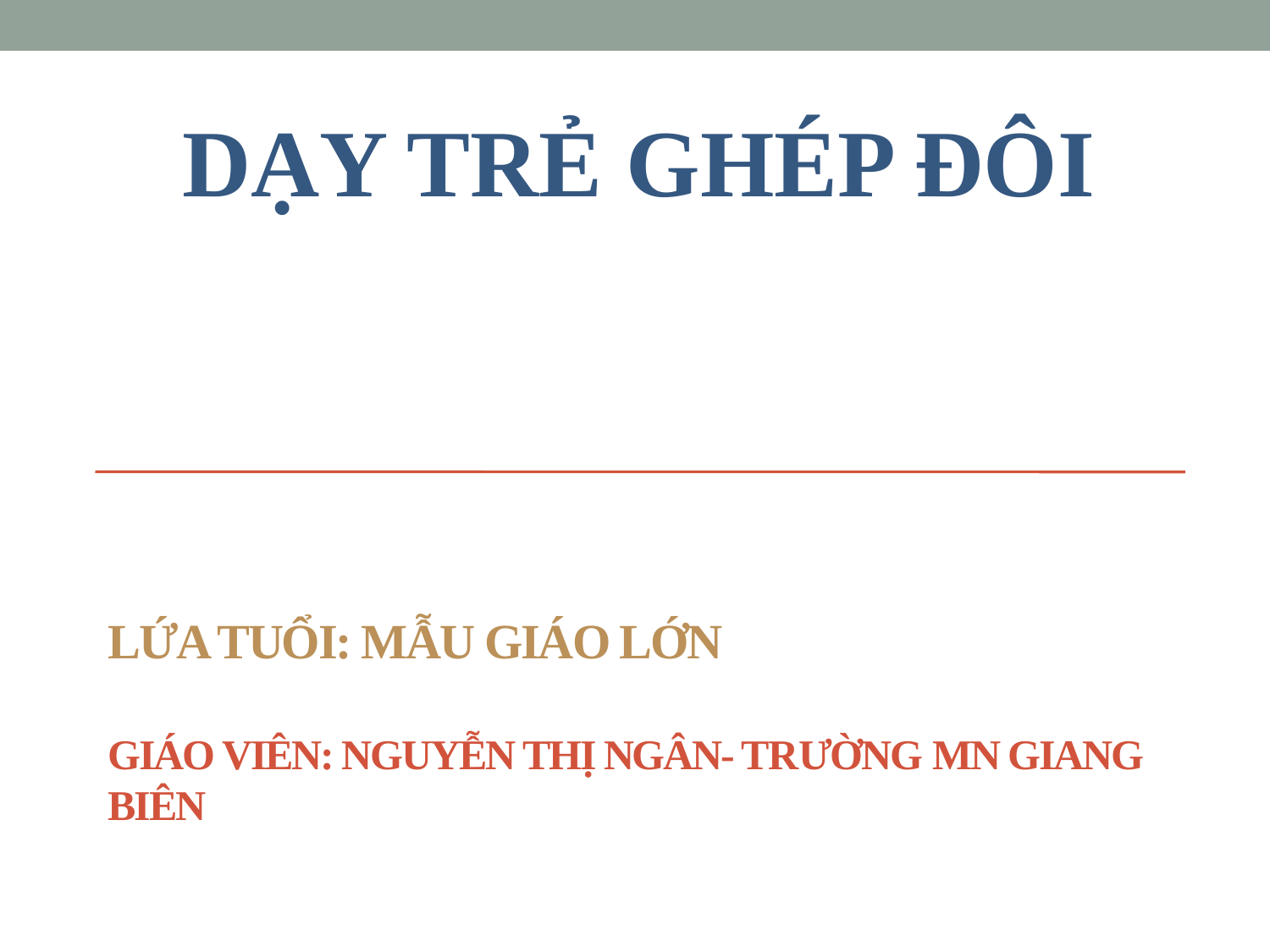

# Lứa tuổi: Mẫu giáo lớn Giáo viên: Nguyễn Thị Ngân- Trường MN Giang Biên
Dạy trẻ ghép đôi